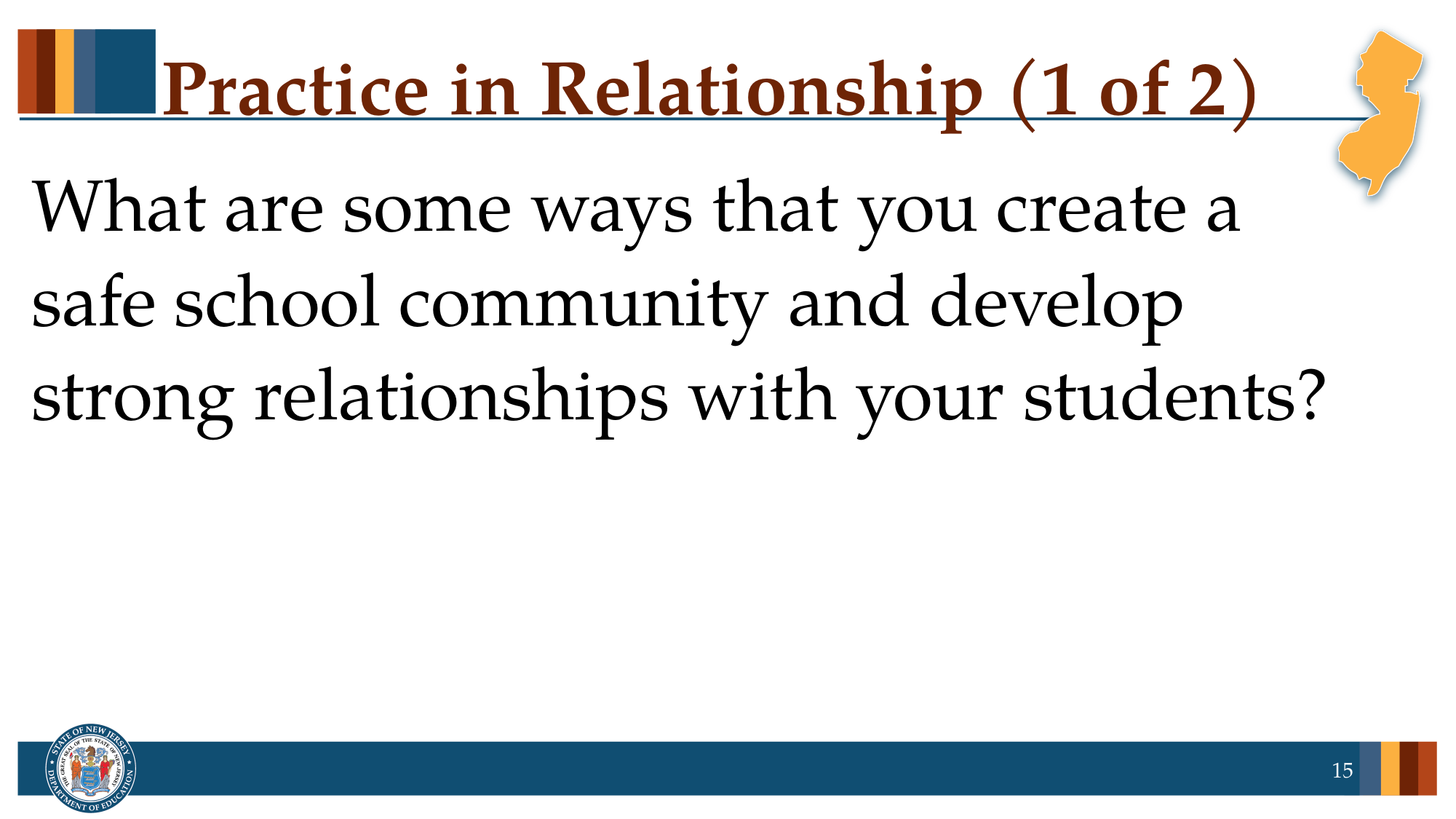

# Practice in Relationship (1 of 2)
What are some ways that you create a safe school community and develop strong relationships with your students?
15